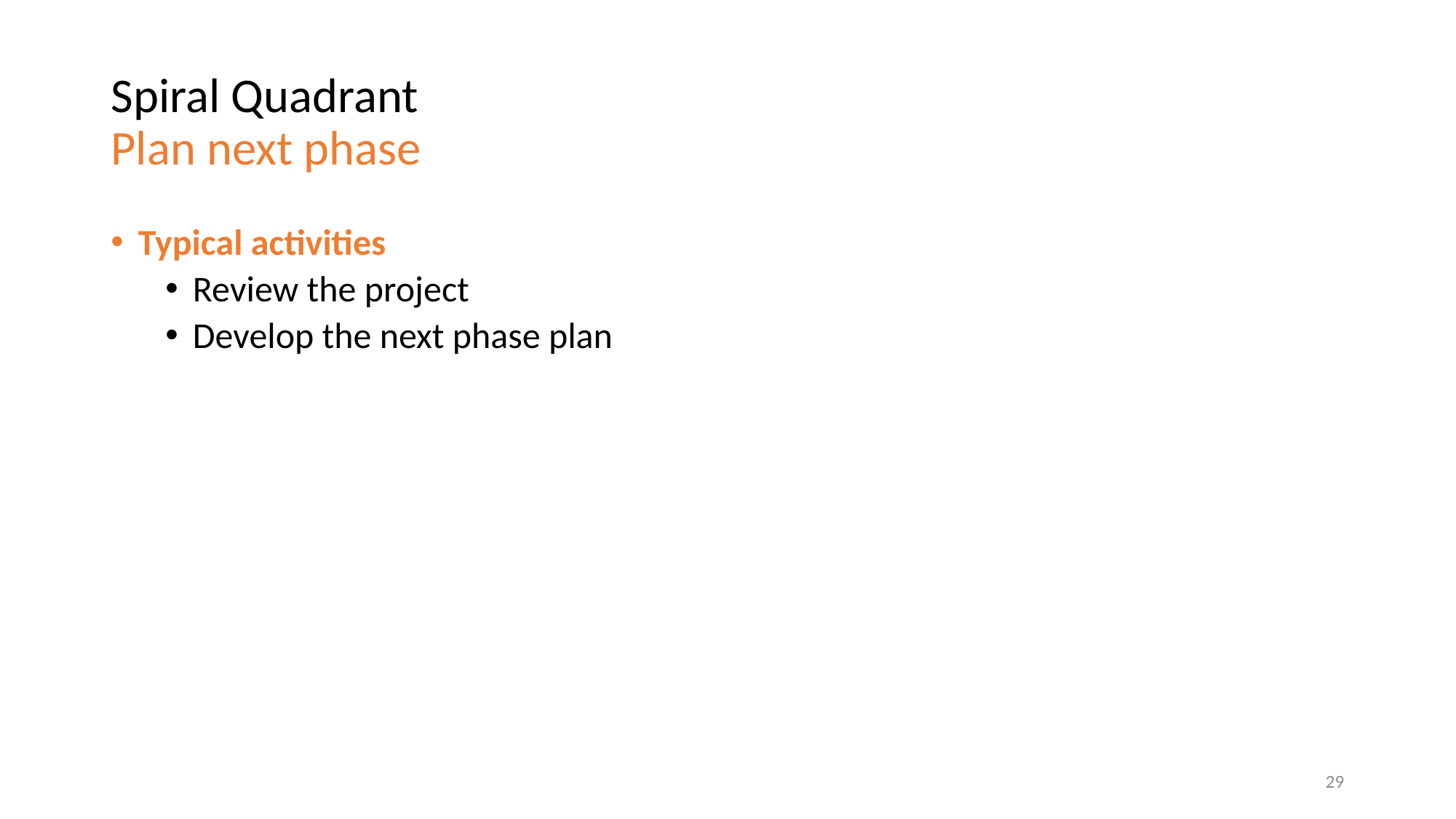

# Spiral Quadrant Plan next phase
Typical activities
Review the project
Develop the next phase plan

29